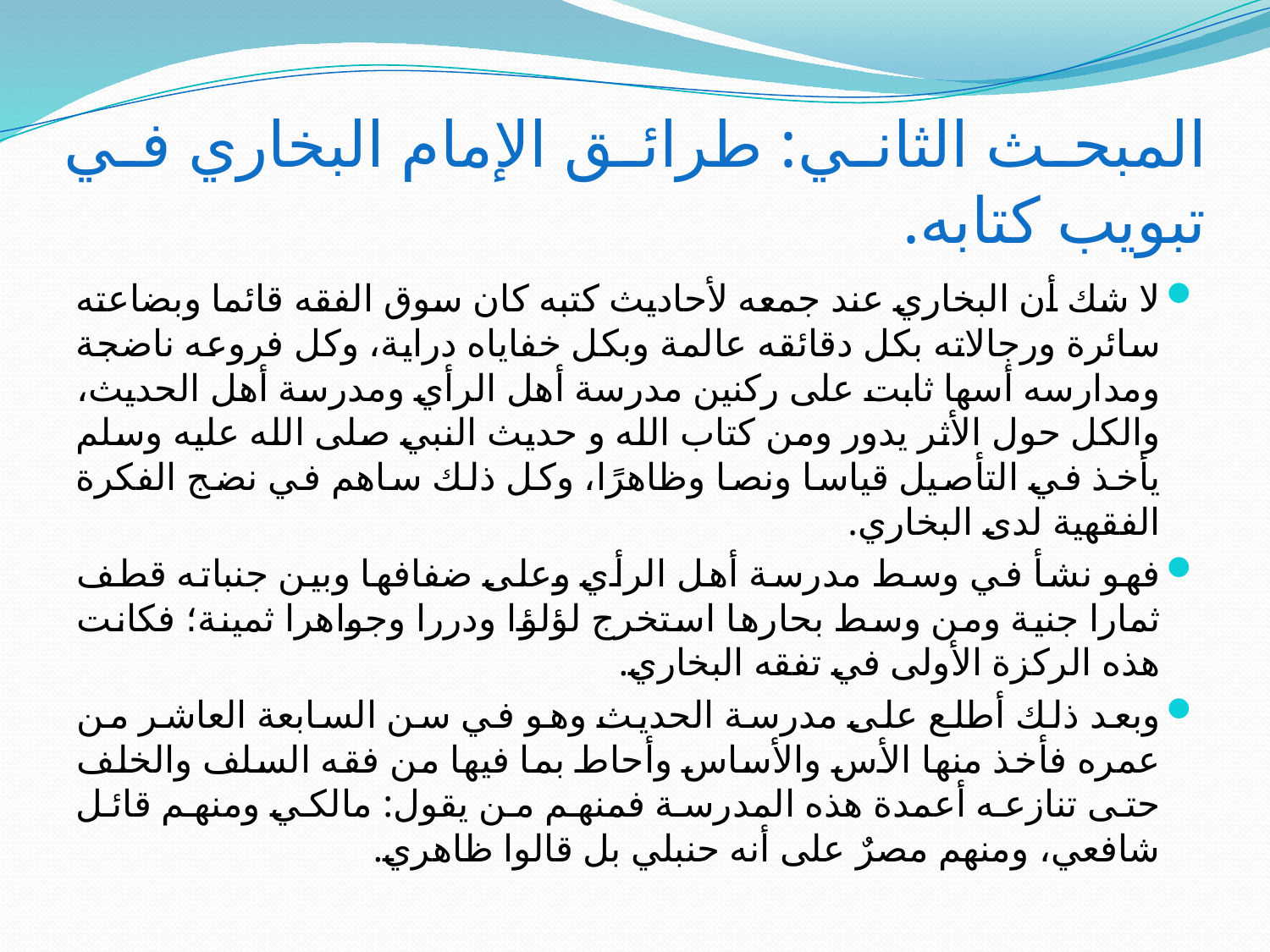

# المبحث الثاني: طرائق الإمام البخاري في تبويب كتابه.
لا شك أن البخاري عند جمعه لأحاديث كتبه كان سوق الفقه قائما وبضاعته سائرة ورجالاته بكل دقائقه عالمة وبكل خفاياه دراية، وكل فروعه ناضجة ومدارسه أسها ثابت على ركنين مدرسة أهل الرأي ومدرسة أهل الحديث، والكل حول الأثر يدور ومن كتاب الله و حديث النبي صلى الله عليه وسلم يأخذ في التأصيل قياسا ونصا وظاهرًا، وكل ذلك ساهم في نضج الفكرة الفقهية لدى البخاري.
فهو نشأ في وسط مدرسة أهل الرأي وعلى ضفافها وبين جنباته قطف ثمارا جنية ومن وسط بحارها استخرج لؤلؤا ودررا وجواهرا ثمينة؛ فكانت هذه الركزة الأولى في تفقه البخاري.
وبعد ذلك أطلع على مدرسة الحديث وهو في سن السابعة العاشر من عمره فأخذ منها الأس والأساس وأحاط بما فيها من فقه السلف والخلف حتى تنازعه أعمدة هذه المدرسة فمنهم من يقول: مالكي ومنهم قائل شافعي، ومنهم مصرٌ على أنه حنبلي بل قالوا ظاهري.